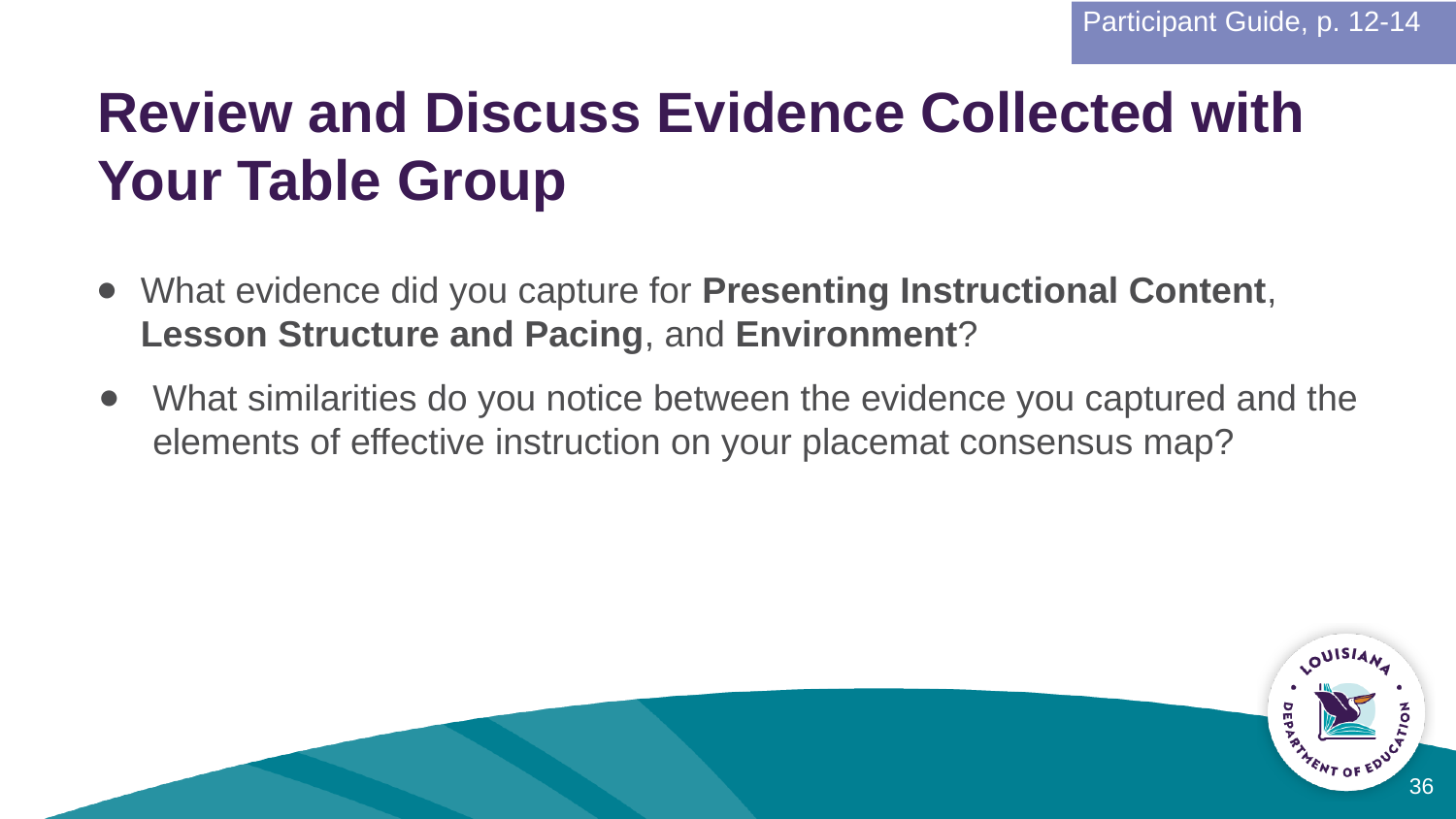

Participant Guide, p. 12-14
Review and Discuss Evidence Collected with Your Table Group

What evidence did you capture for Presenting Instructional Content, Lesson Structure and Pacing, and Environment?
What similarities do you notice between the evidence you captured and the elements of effective instruction on your placemat consensus map?

36